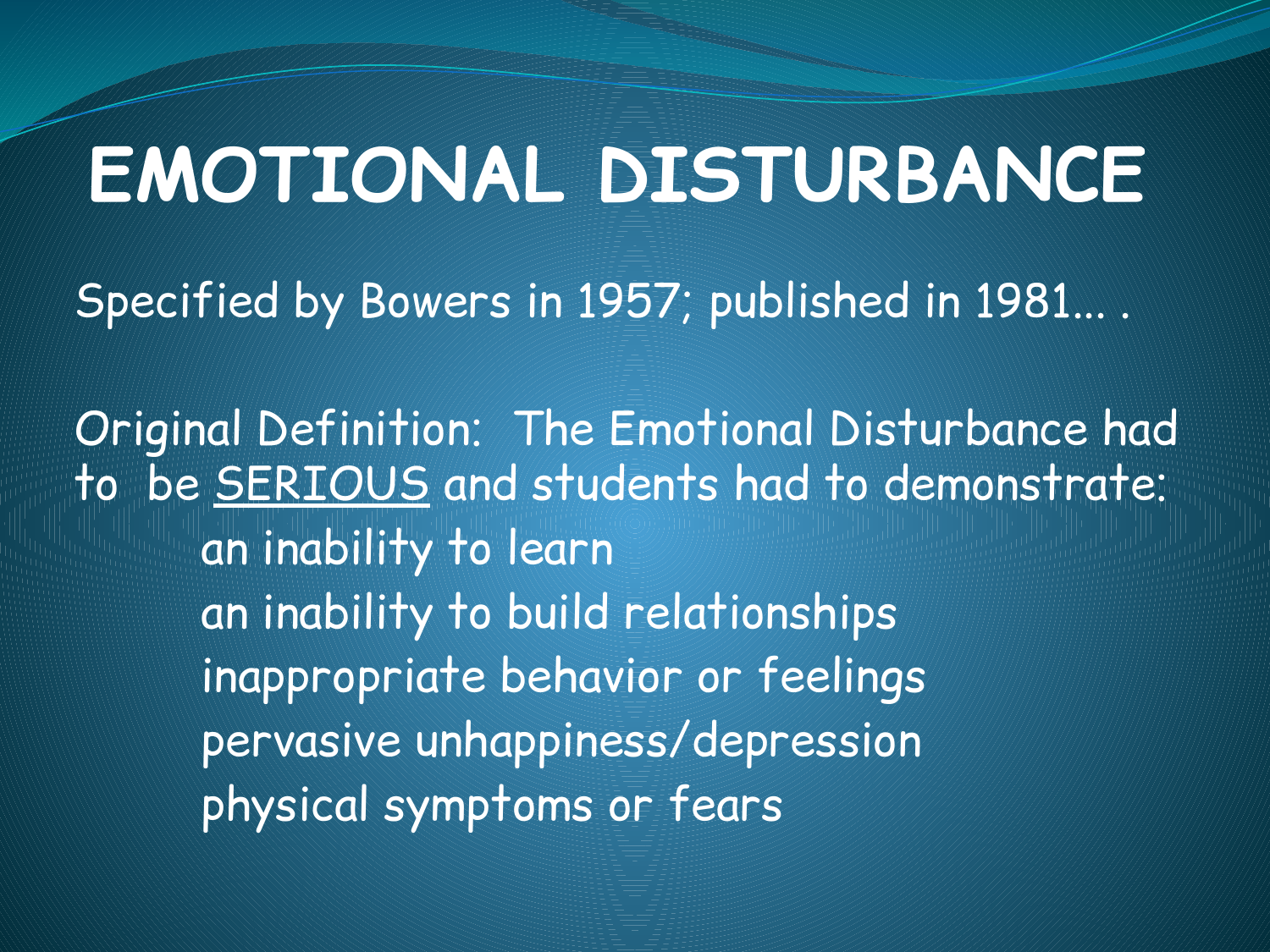

# EMOTIONAL DISTURBANCE
Specified by Bowers in 1957; published in 1981... .

Original Definition:  The Emotional Disturbance had to  be SERIOUS and students had to demonstrate:
	an inability to learn
	an inability to build relationships
	inappropriate behavior or feelings
	pervasive unhappiness/depression
	physical symptoms or fears